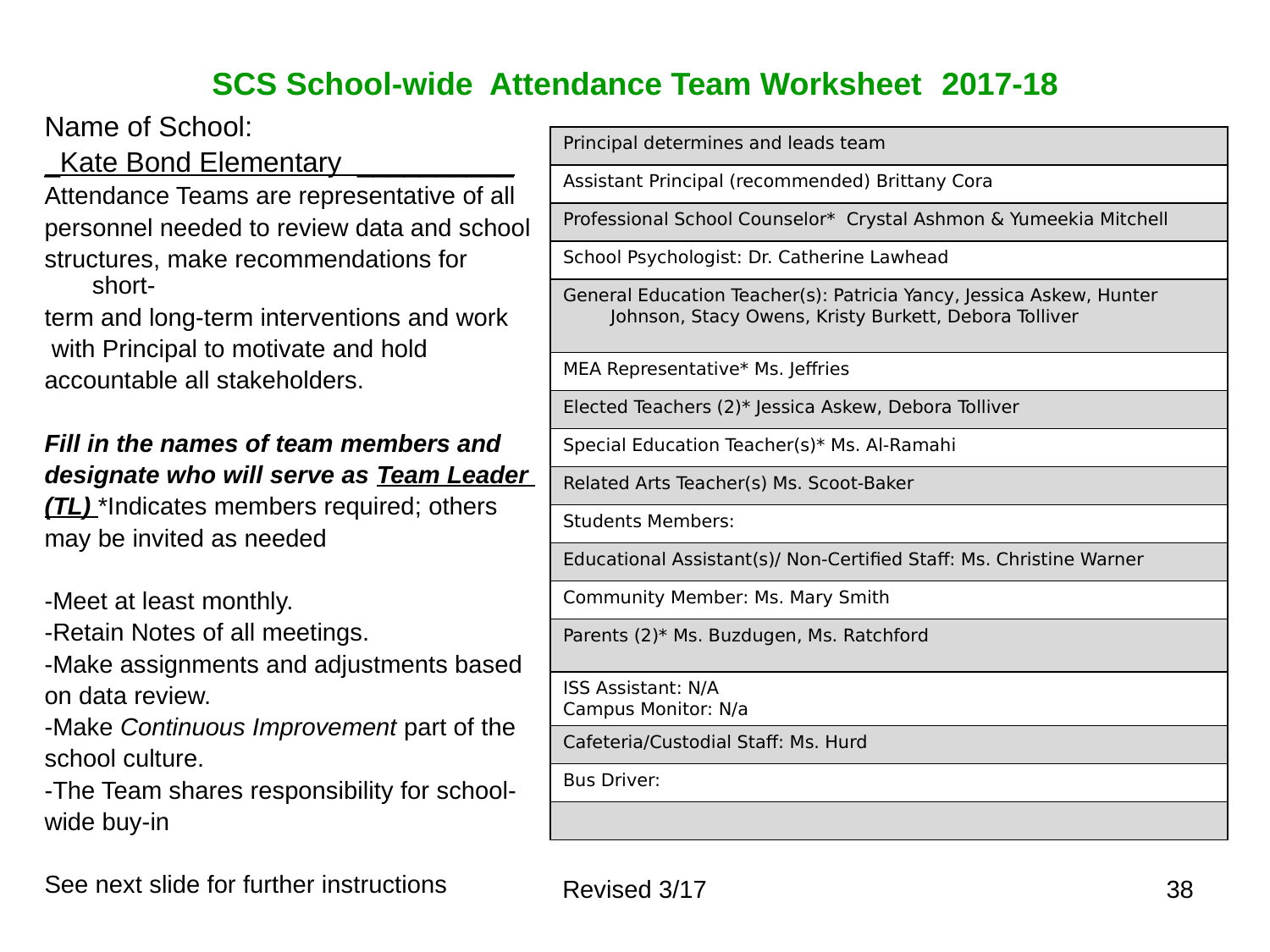

# SCS School-wide  Attendance Team Worksheet 2017-18
Name of School:
_Kate Bond Elementary  __________
Attendance Teams are representative of all
personnel needed to review data and school
structures, make recommendations for short-
term and long-term interventions and work
 with Principal to motivate and hold
accountable all stakeholders.

Fill in the names of team members and
designate who will serve as Team Leader
(TL) *Indicates members required; others
may be invited as needed

-Meet at least monthly.
-Retain Notes of all meetings.
-Make assignments and adjustments based
on data review.
-Make Continuous Improvement part of the
school culture.
-The Team shares responsibility for school-
wide buy-in

See next slide for further instructions
| Principal determines and leads team |
| --- |
| Assistant Principal (recommended) Brittany Cora |
| Professional School Counselor\* Crystal Ashmon & Yumeekia Mitchell |
| School Psychologist: Dr. Catherine Lawhead |
| General Education Teacher(s): Patricia Yancy, Jessica Askew, Hunter Johnson, Stacy Owens, Kristy Burkett, Debora Tolliver |
| MEA Representative\* Ms. Jeffries |
| Elected Teachers (2)\* Jessica Askew, Debora Tolliver |
| Special Education Teacher(s)\* Ms. Al-Ramahi |
| Related Arts Teacher(s) Ms. Scoot-Baker |
| Students Members: |
| Educational Assistant(s)/ Non-Certified Staff: Ms. Christine Warner |
| Community Member: Ms. Mary Smith |
| Parents (2)\* Ms. Buzdugen, Ms. Ratchford |
| ISS Assistant: N/A Campus Monitor: N/a |
| Cafeteria/Custodial Staff: Ms. Hurd |
| Bus Driver: |
|  |
Revised 3/17
38